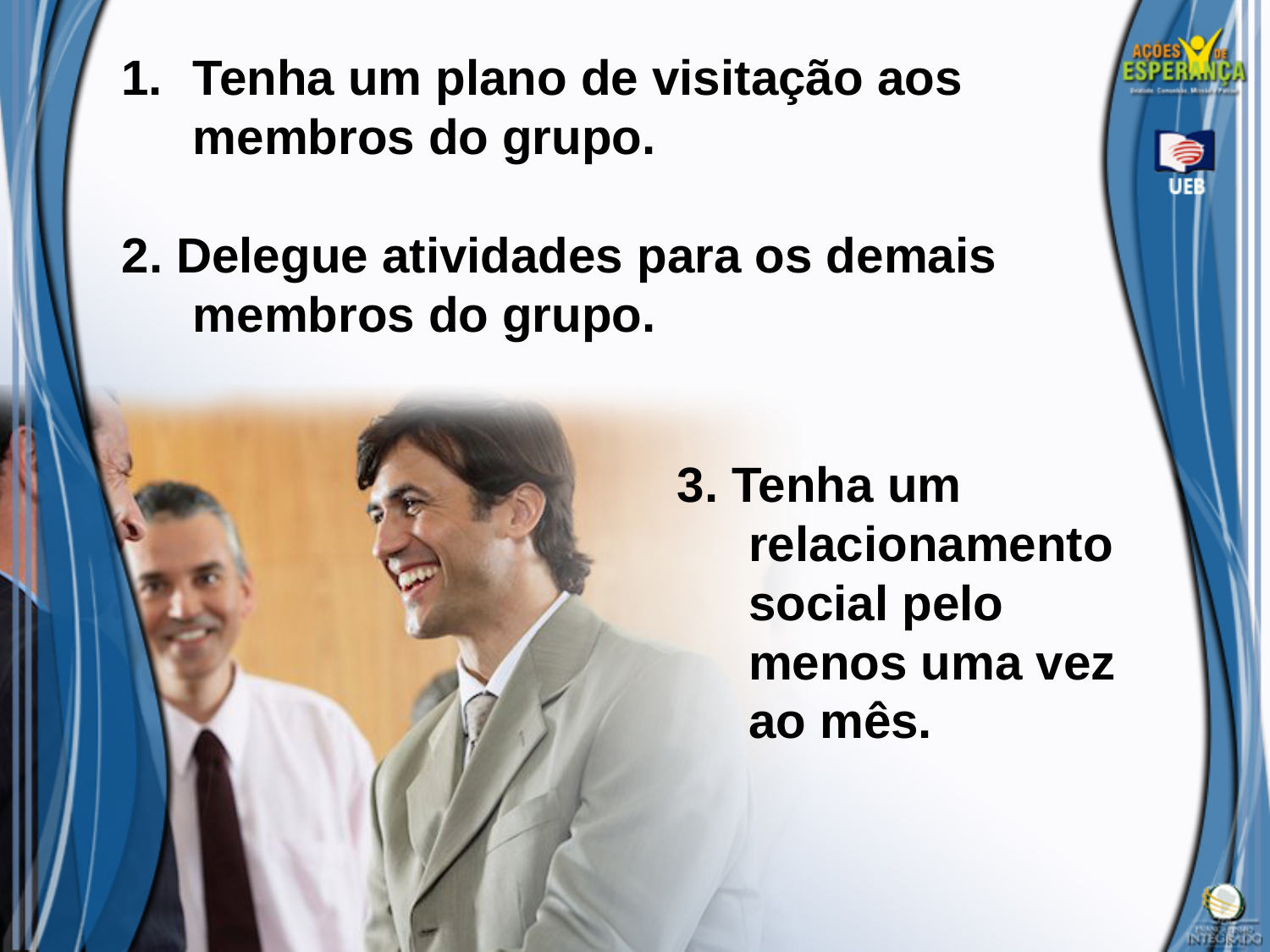

Tenha um plano de visitação aos membros do grupo.

2. Delegue atividades para os demais membros do grupo.

3. Tenha um relacionamento social pelo menos uma vez ao mês.